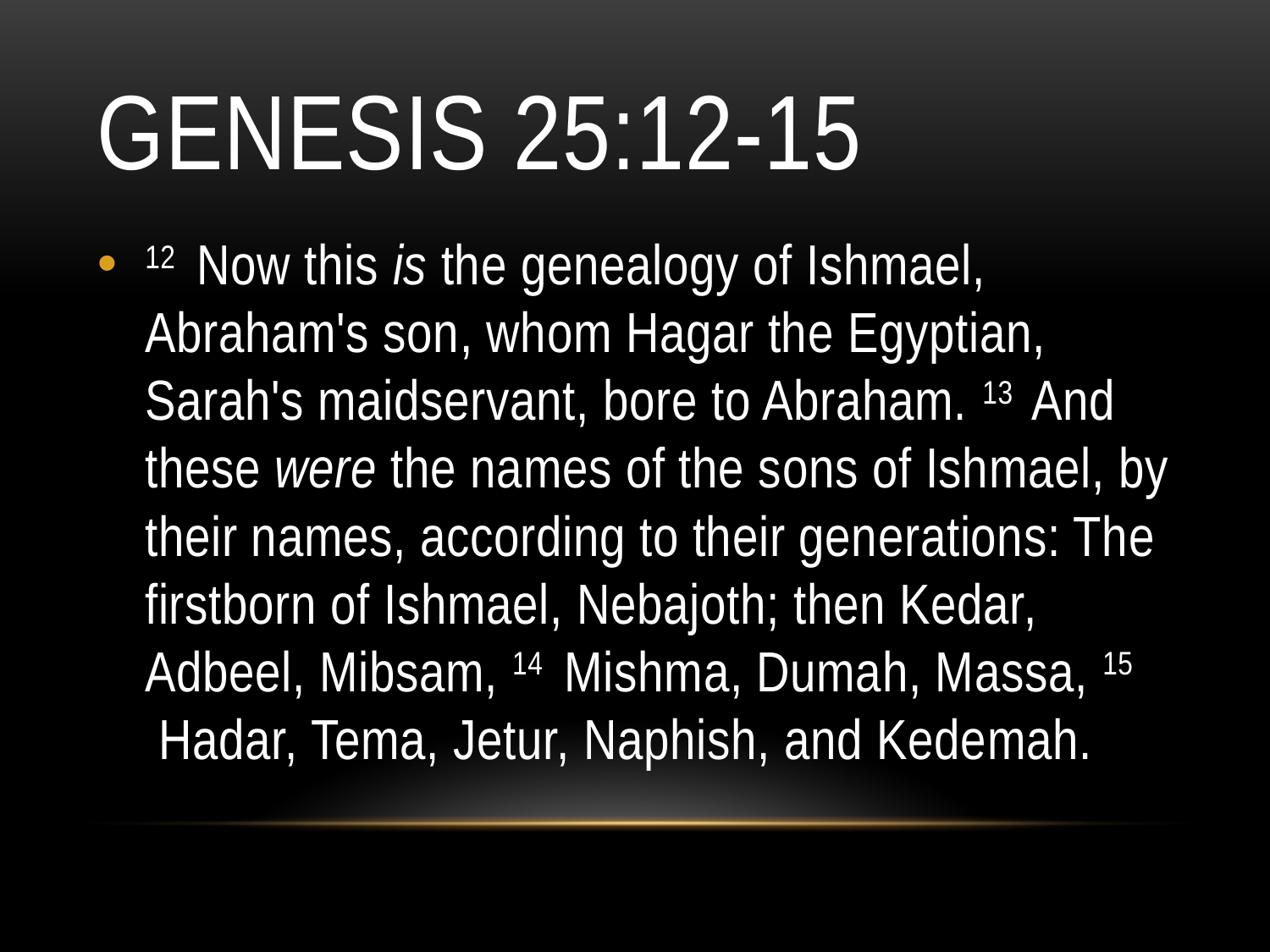

# Genesis 25:12-15
12  Now this is the genealogy of Ishmael, Abraham's son, whom Hagar the Egyptian, Sarah's maidservant, bore to Abraham. 13  And these were the names of the sons of Ishmael, by their names, according to their generations: The firstborn of Ishmael, Nebajoth; then Kedar, Adbeel, Mibsam, 14  Mishma, Dumah, Massa, 15  Hadar, Tema, Jetur, Naphish, and Kedemah.